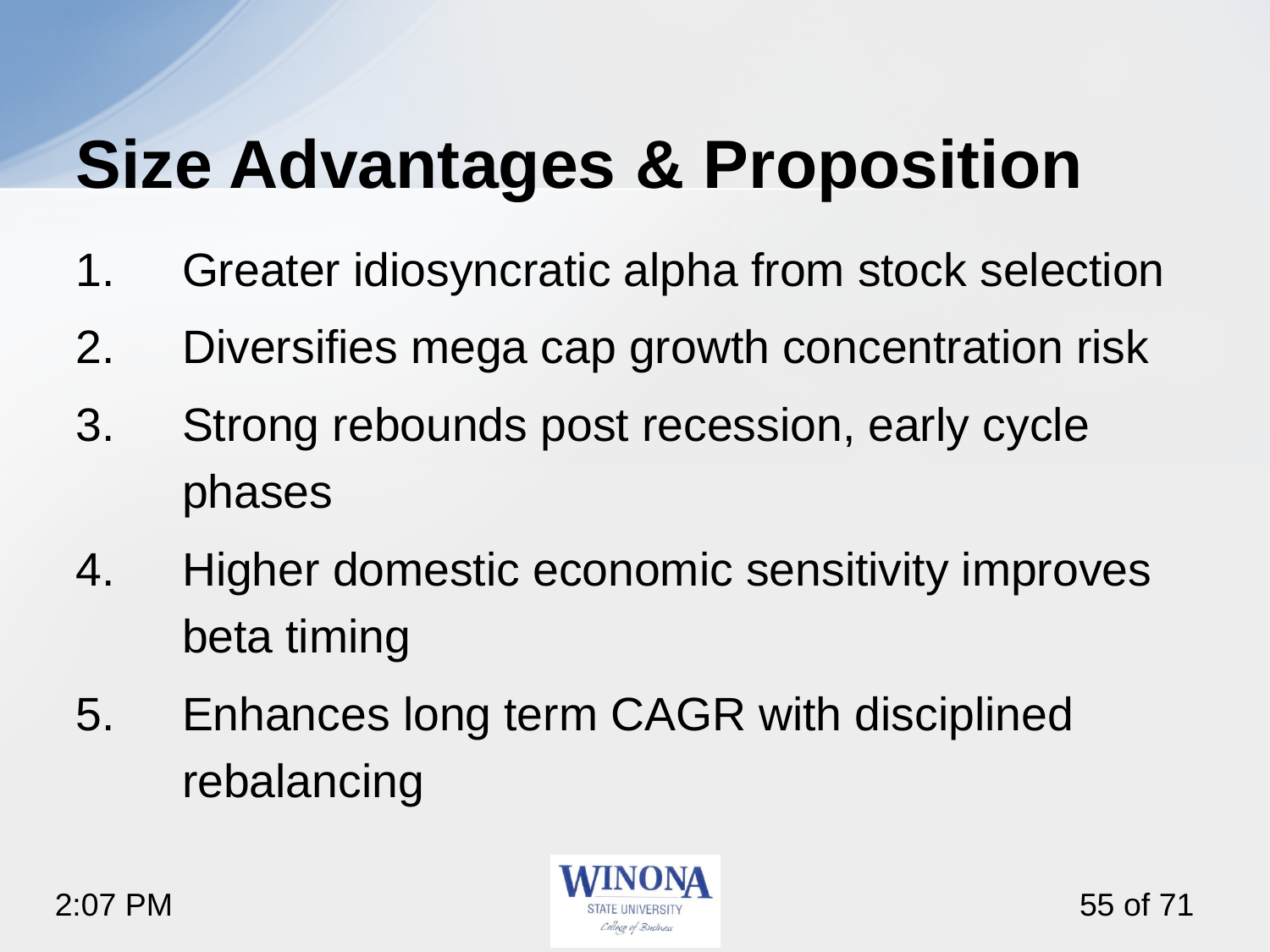

# Size Advantages & Proposition
Greater idiosyncratic alpha from stock selection
Diversifies mega cap growth concentration risk
Strong rebounds post recession, early cycle phases
Higher domestic economic sensitivity improves beta timing
Enhances long term CAGR with disciplined rebalancing